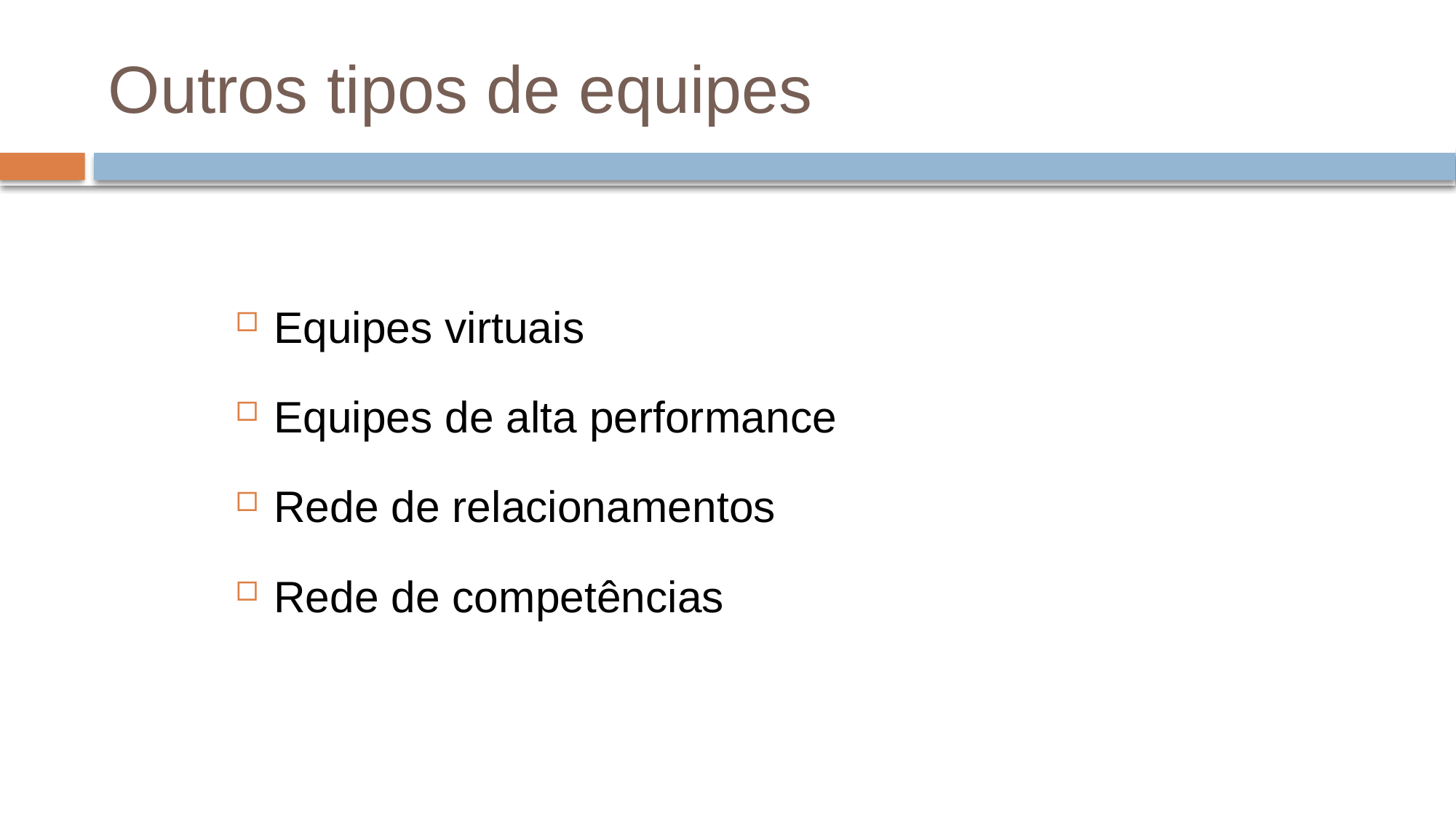

# Outros tipos de equipes
Equipes virtuais
Equipes de alta performance
Rede de relacionamentos
Rede de competências